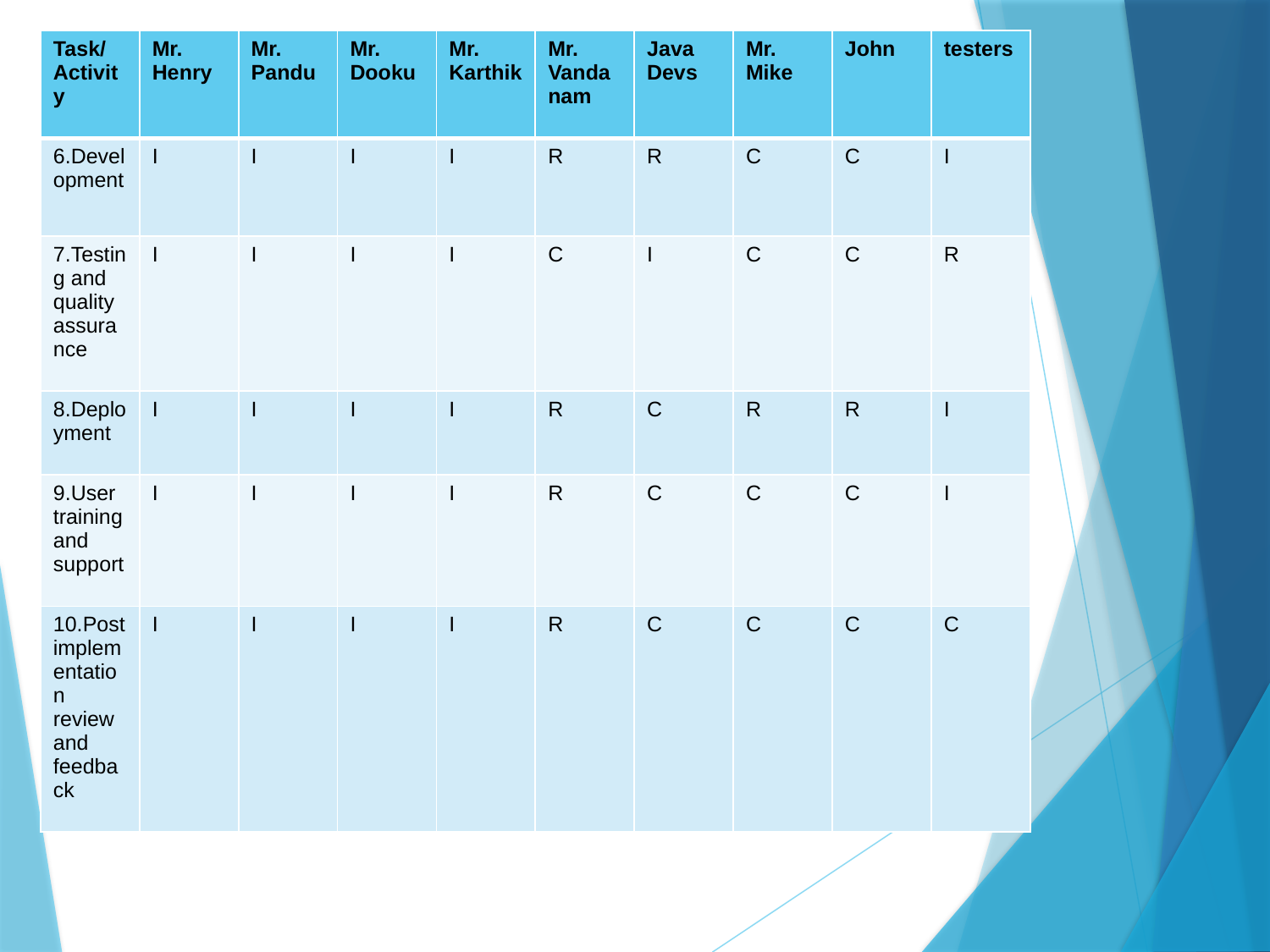

| Task/Activity | Mr. Henry | Mr. Pandu | Mr. Dooku | Mr. Karthik | Mr. Vandanam | Java Devs | Mr. Mike | John | testers |
| --- | --- | --- | --- | --- | --- | --- | --- | --- | --- |
| 6.Development | I | I | I | I | R | R | C | C | I |
| 7.Testing and quality assurance | I | I | I | I | C | I | C | C | R |
| 8.Deployment | I | I | I | I | R | C | R | R | I |
| 9.User training and support | I | I | I | I | R | C | C | C | I |
| 10.Post implementation review and feedback | I | I | I | I | R | C | C | C | C |